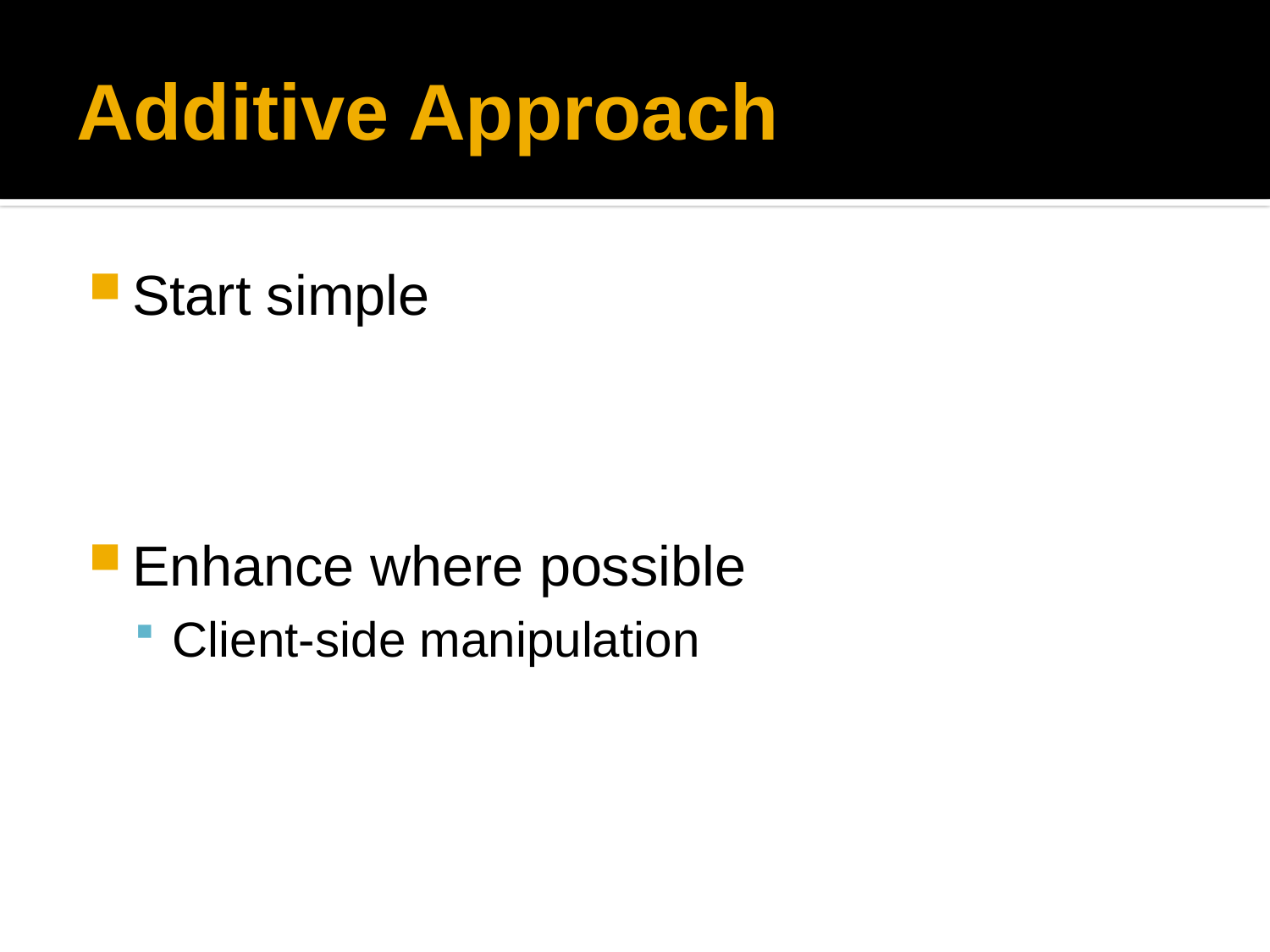

# Additive Approach
Start simple

Enhance where possible
Client-side manipulation